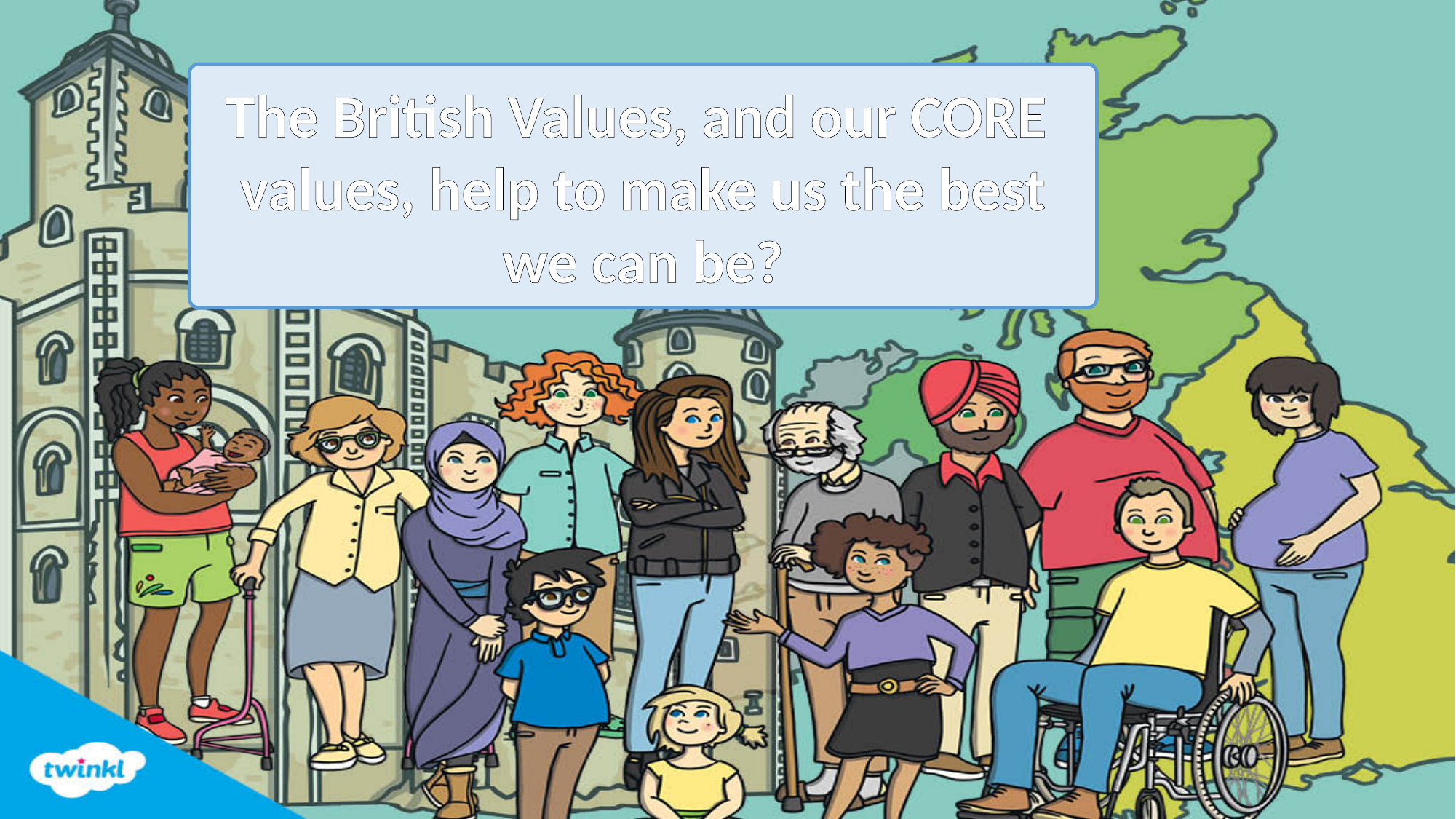

The British Values, and our CORE  values, help to make us the best we can be?